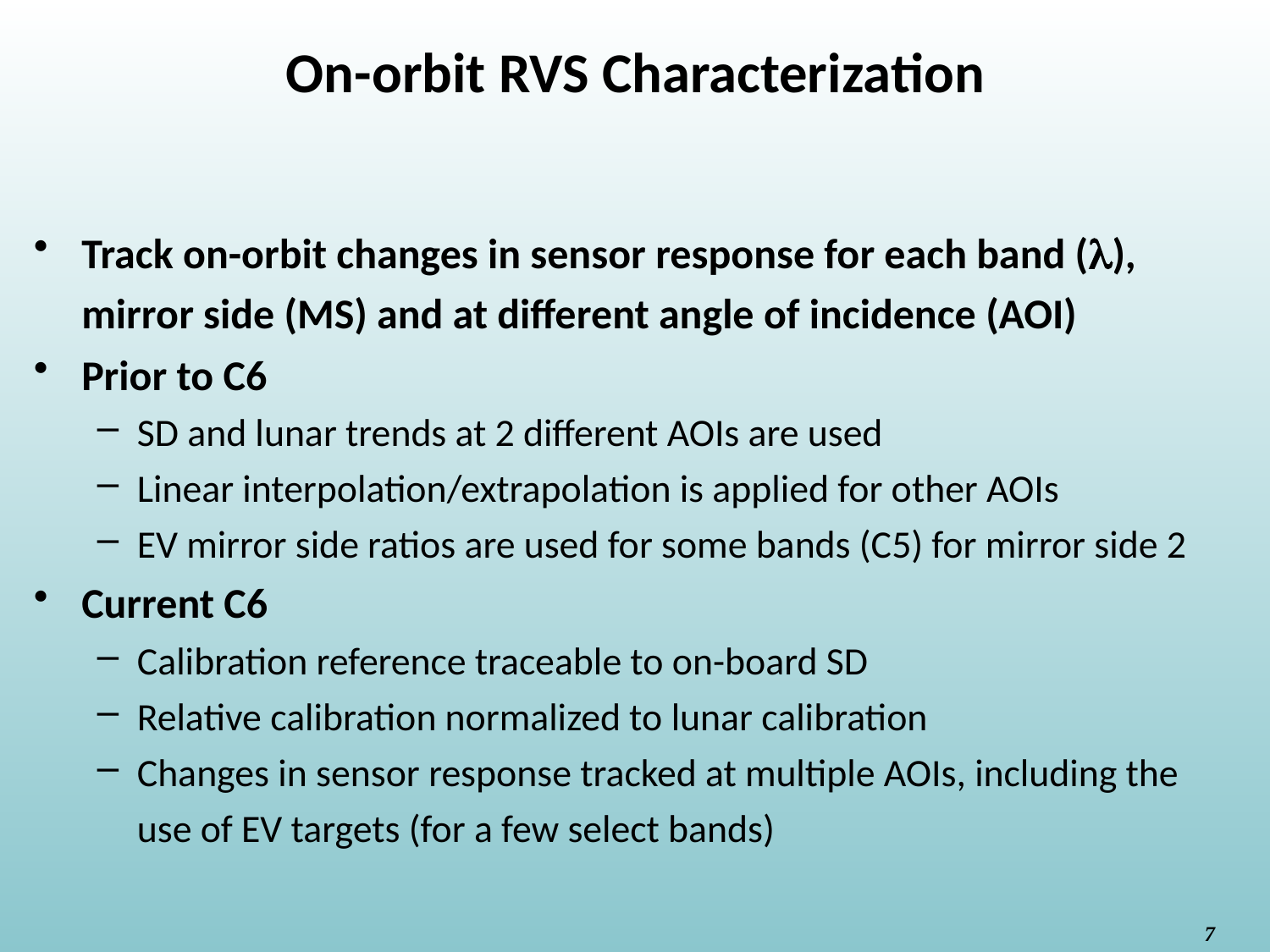

# On-orbit RVS Characterization

Track on-orbit changes in sensor response for each band (λ), mirror side (MS) and at different angle of incidence (AOI)
Prior to C6
SD and lunar trends at 2 different AOIs are used
Linear interpolation/extrapolation is applied for other AOIs
EV mirror side ratios are used for some bands (C5) for mirror side 2
Current C6
Calibration reference traceable to on-board SD
Relative calibration normalized to lunar calibration
Changes in sensor response tracked at multiple AOIs, including the use of EV targets (for a few select bands)
7